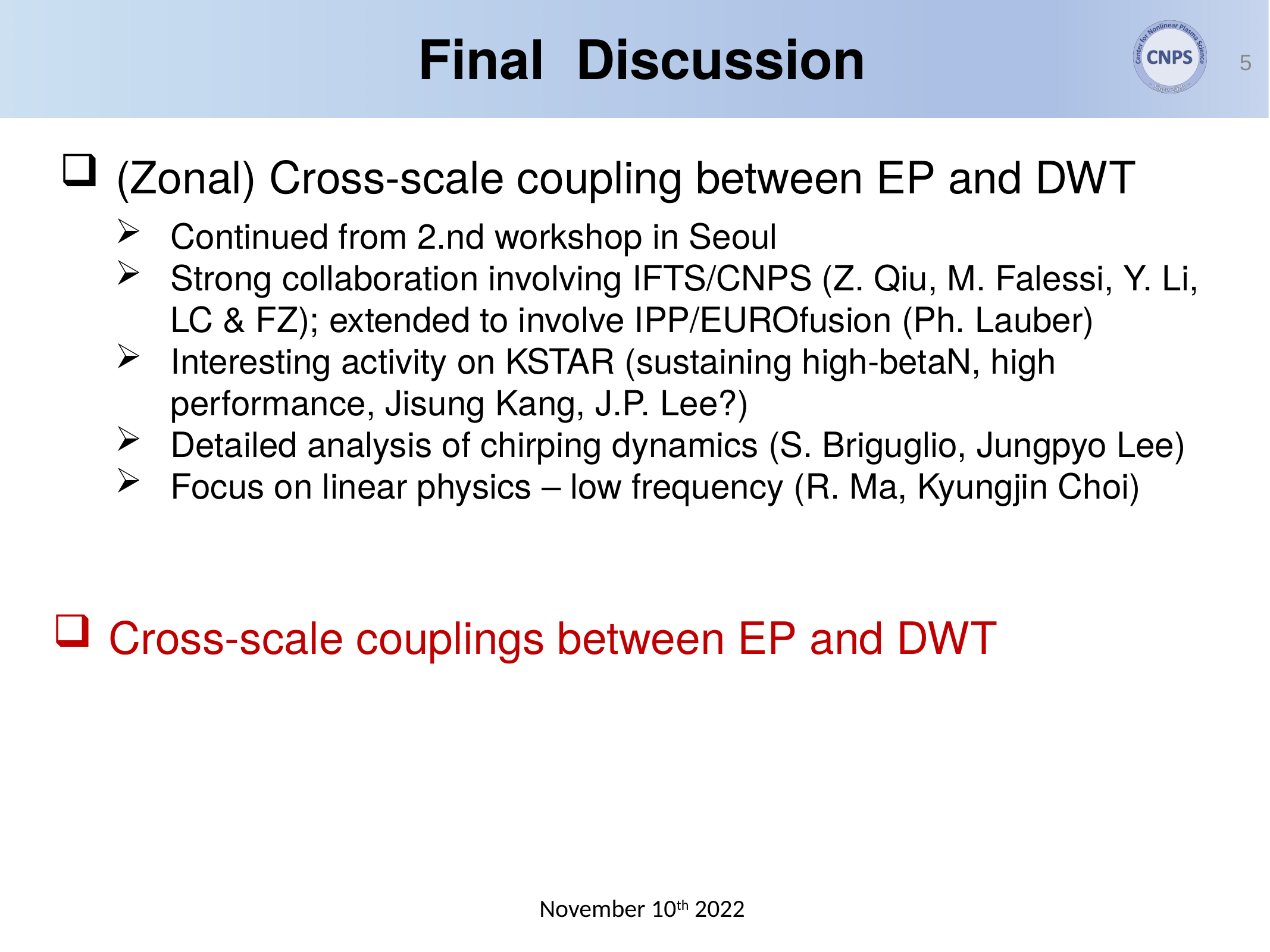

Final  Discussion
5
(Zonal) Cross-scale coupling between EP and DWT
Continued from 2.nd workshop in Seoul
Strong collaboration involving IFTS/CNPS (Z. Qiu, M. Falessi, Y. Li, LC & FZ); extended to involve IPP/EUROfusion (Ph. Lauber)
Interesting activity on KSTAR (sustaining high-betaN, high performance, Jisung Kang, J.P. Lee?)
Detailed analysis of chirping dynamics (S. Briguglio, Jungpyo Lee)
Focus on linear physics – low frequency (R. Ma, Kyungjin Choi)
Cross-scale couplings between EP and DWT
November 10th 2022